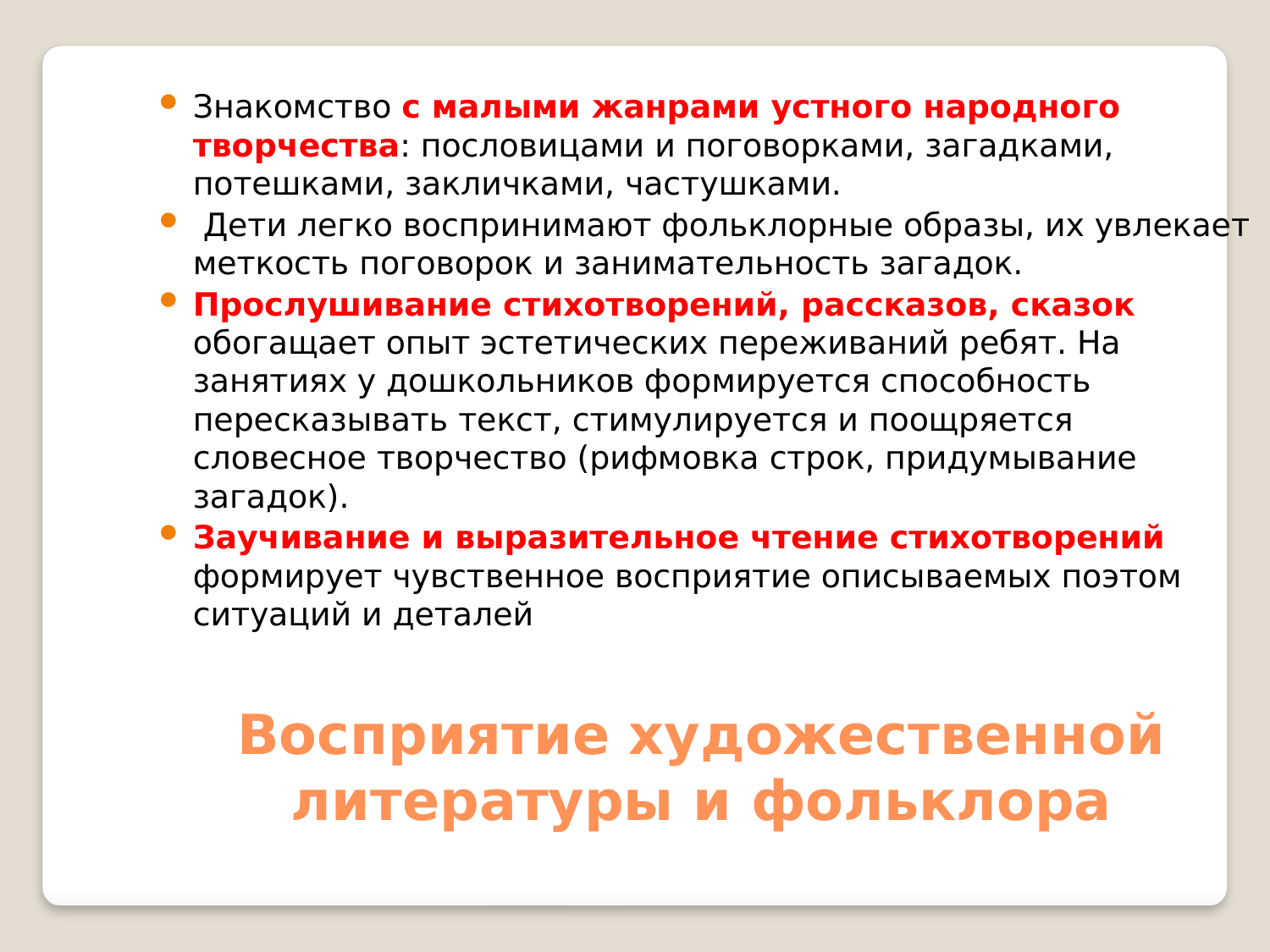

Знакомство с малыми жанрами устного народного творчества: пословицами и поговорками, загадками, потешками, закличками, частушками.
 Дети легко воспринимают фольклорные образы, их увлекает меткость поговорок и занимательность загадок.
Прослушивание стихотворений, рассказов, сказок обогащает опыт эстетических переживаний ребят. На занятиях у дошкольников формируется способность пересказывать текст, стимулируется и поощряется словесное творчество (рифмовка строк, придумывание загадок).
Заучивание и выразительное чтение стихотворений формирует чувственное восприятие описываемых поэтом ситуаций и деталей
Восприятие художественной литературы и фольклора